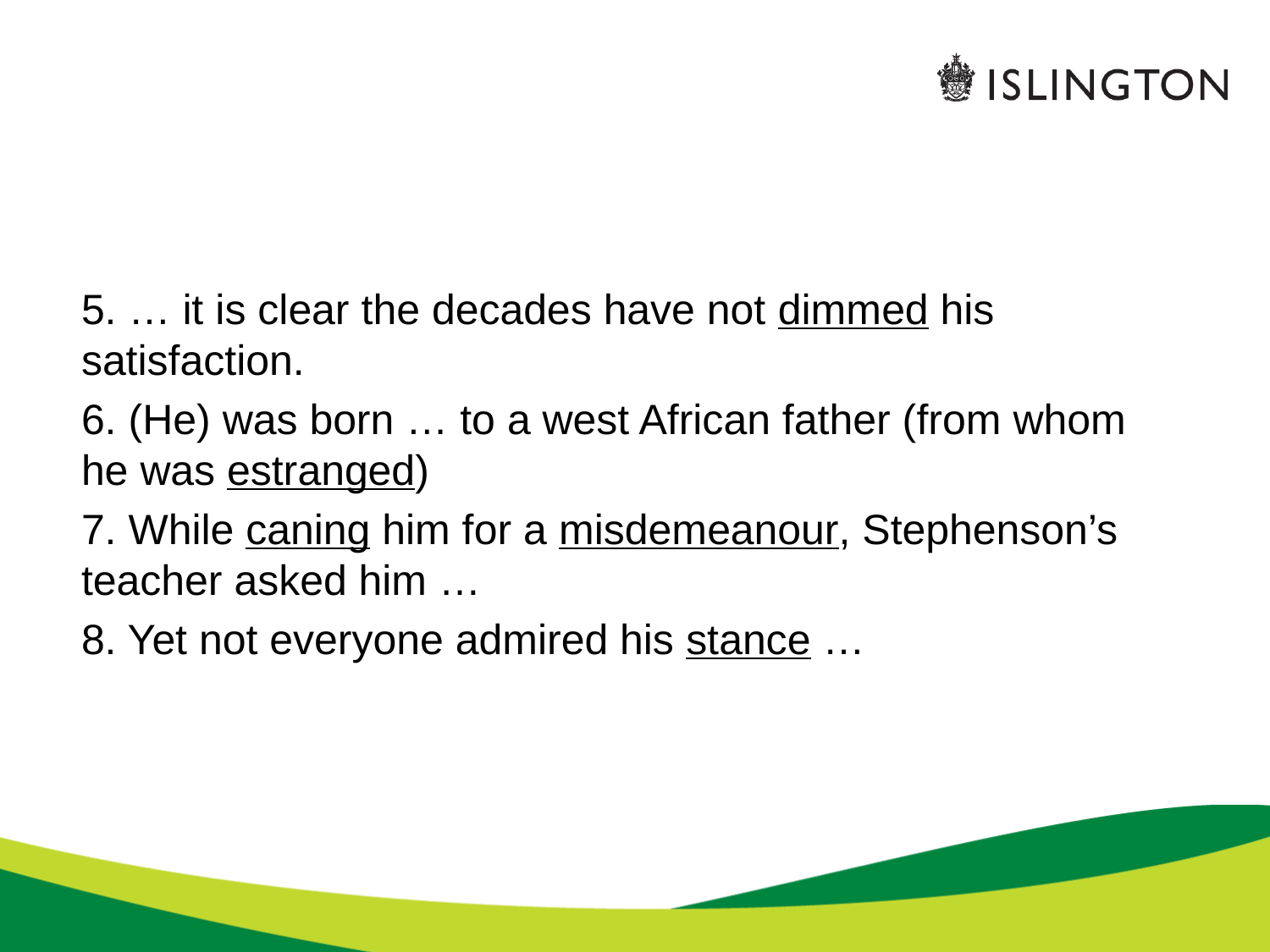

#
5. … it is clear the decades have not dimmed his satisfaction.
6. (He) was born … to a west African father (from whom he was estranged)
7. While caning him for a misdemeanour, Stephenson’s teacher asked him …
8. Yet not everyone admired his stance …